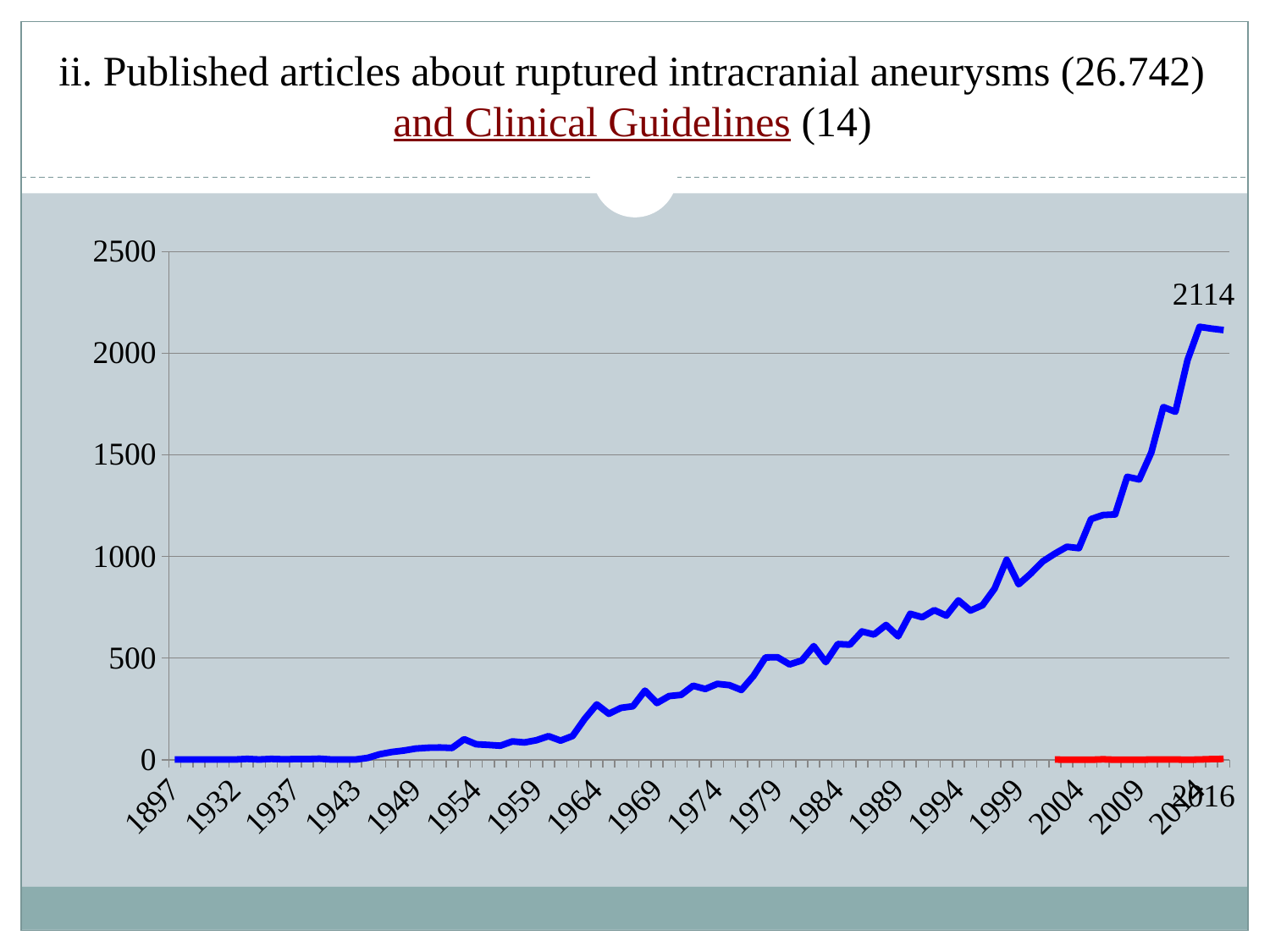

# ii. Published articles about ruptured intracranial aneurysms (26.742) and Clinical Guidelines (14)

### Chart

| Category | Number of publications | Column1 |
|---|---|---|
| 1897.0 | 1.0 | None |
| 1917.0 | 1.0 | None |
| 1926.0 | 1.0 | None |
| 1929.0 | 1.0 | None |
| 1930.0 | 1.0 | None |
| 1932.0 | 1.0 | None |
| 1933.0 | 4.0 | None |
| 1934.0 | 1.0 | None |
| 1935.0 | 4.0 | None |
| 1936.0 | 2.0 | None |
| 1937.0 | 3.0 | None |
| 1938.0 | 3.0 | None |
| 1939.0 | 5.0 | None |
| 1940.0 | 1.0 | None |
| 1942.0 | 1.0 | None |
| 1943.0 | 1.0 | None |
| 1945.0 | 9.0 | None |
| 1946.0 | 27.0 | None |
| 1947.0 | 38.0 | None |
| 1948.0 | 45.0 | None |
| 1949.0 | 55.0 | None |
| 1950.0 | 59.0 | None |
| 1951.0 | 60.0 | None |
| 1952.0 | 58.0 | None |
| 1953.0 | 101.0 | None |
| 1954.0 | 76.0 | None |
| 1955.0 | 73.0 | None |
| 1956.0 | 69.0 | None |
| 1957.0 | 90.0 | None |
| 1958.0 | 85.0 | None |
| 1959.0 | 96.0 | None |
| 1960.0 | 116.0 | None |
| 1961.0 | 94.0 | None |
| 1962.0 | 117.0 | None |
| 1963.0 | 201.0 | None |
| 1964.0 | 272.0 | None |
| 1965.0 | 226.0 | None |
| 1966.0 | 255.0 | None |
| 1967.0 | 263.0 | None |
| 1968.0 | 340.0 | None |
| 1969.0 | 279.0 | None |
| 1970.0 | 313.0 | None |
| 1971.0 | 319.0 | None |
| 1972.0 | 364.0 | None |
| 1973.0 | 348.0 | None |
| 1974.0 | 373.0 | None |
| 1975.0 | 367.0 | None |
| 1976.0 | 343.0 | None |
| 1977.0 | 412.0 | None |
| 1978.0 | 503.0 | None |
| 1979.0 | 504.0 | None |
| 1980.0 | 469.0 | None |
| 1981.0 | 488.0 | None |
| 1982.0 | 559.0 | None |
| 1983.0 | 480.0 | None |
| 1984.0 | 569.0 | None |
| 1985.0 | 566.0 | None |
| 1986.0 | 631.0 | None |
| 1987.0 | 616.0 | None |
| 1988.0 | 663.0 | None |
| 1989.0 | 607.0 | None |
| 1990.0 | 718.0 | None |
| 1991.0 | 701.0 | None |
| 1992.0 | 736.0 | None |
| 1993.0 | 709.0 | None |
| 1994.0 | 784.0 | None |
| 1995.0 | 734.0 | None |
| 1996.0 | 760.0 | None |
| 1997.0 | 842.0 | None |
| 1998.0 | 984.0 | None |
| 1999.0 | 863.0 | None |
| 2000.0 | 916.0 | None |
| 2001.0 | 976.0 | None |
| 2002.0 | 1014.0 | 1.0 |
| 2003.0 | 1048.0 | 0.0 |
| 2004.0 | 1041.0 | 0.0 |
| 2005.0 | 1184.0 | 0.0 |
| 2006.0 | 1204.0 | 2.0 |
| 2007.0 | 1207.0 | 0.0 |
| 2008.0 | 1392.0 | 0.0 |
| 2009.0 | 1379.0 | 0.0 |
| 2010.0 | 1511.0 | 1.0 |
| 2011.0 | 1735.0 | 1.0 |
| 2012.0 | 1712.0 | 1.0 |
| 2013.0 | 1966.0 | 0.0 |
| 2014.0 | 2130.0 | 1.0 |
| 2015.0 | 2121.0 | 3.0 |
| 2016.0 | 2114.0 | 4.0 |
2114